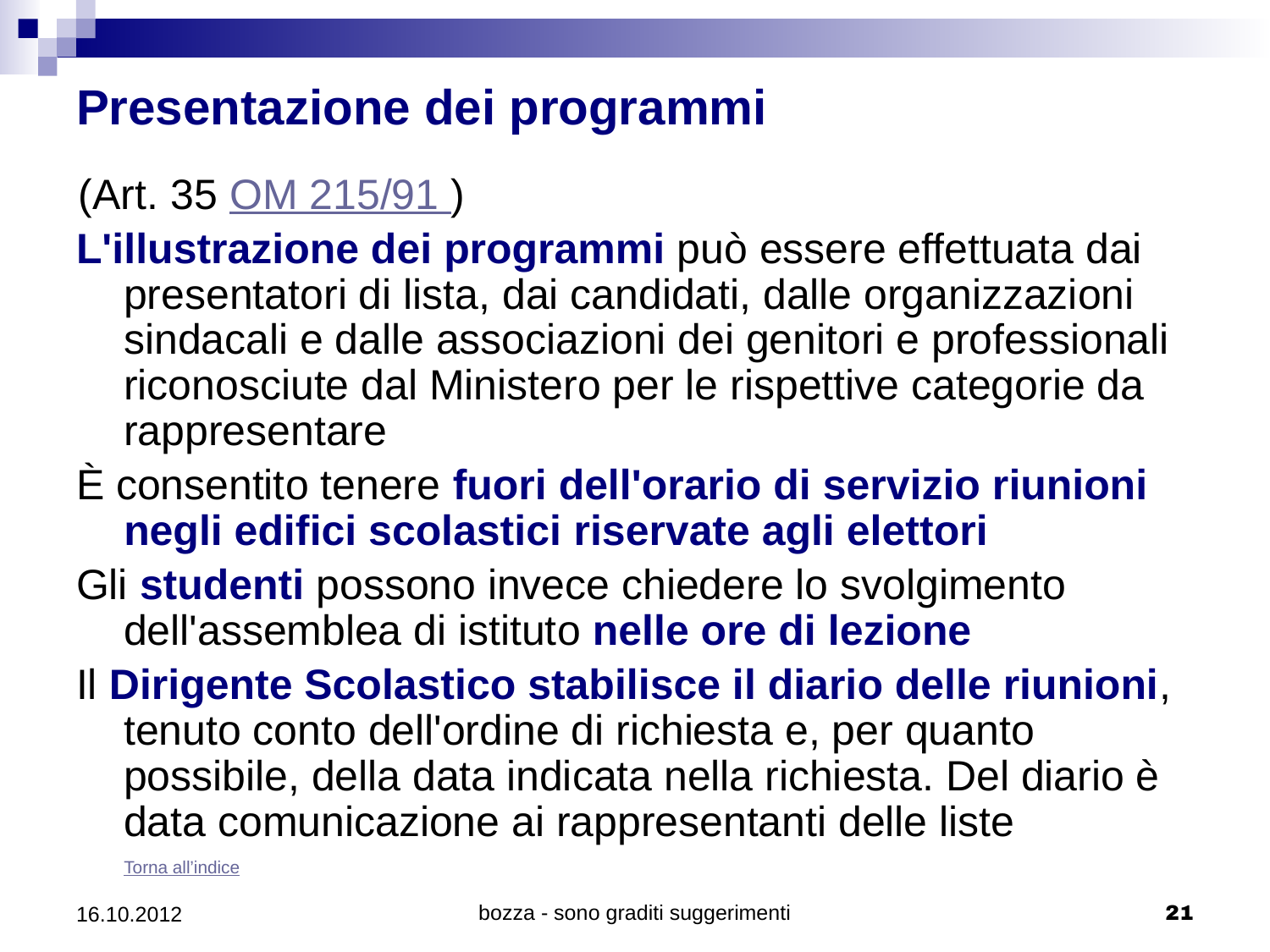

# Presentazione dei programmi
 (Art. 35 OM 215/91 )
L'illustrazione dei programmi può essere effettuata dai presentatori di lista, dai candidati, dalle organizzazioni sindacali e dalle associazioni dei genitori e professionali riconosciute dal Ministero per le rispettive categorie da rappresentare
È consentito tenere fuori dell'orario di servizio riunioni negli edifici scolastici riservate agli elettori
Gli studenti possono invece chiedere lo svolgimento dell'assemblea di istituto nelle ore di lezione
Il Dirigente Scolastico stabilisce il diario delle riunioni, tenuto conto dell'ordine di richiesta e, per quanto possibile, della data indicata nella richiesta. Del diario è data comunicazione ai rappresentanti delle liste
                                                                                                                                                                                                                                                                                                                                                                                                                  Torna all’indice
16.10.2012
bozza - sono graditi suggerimenti
21